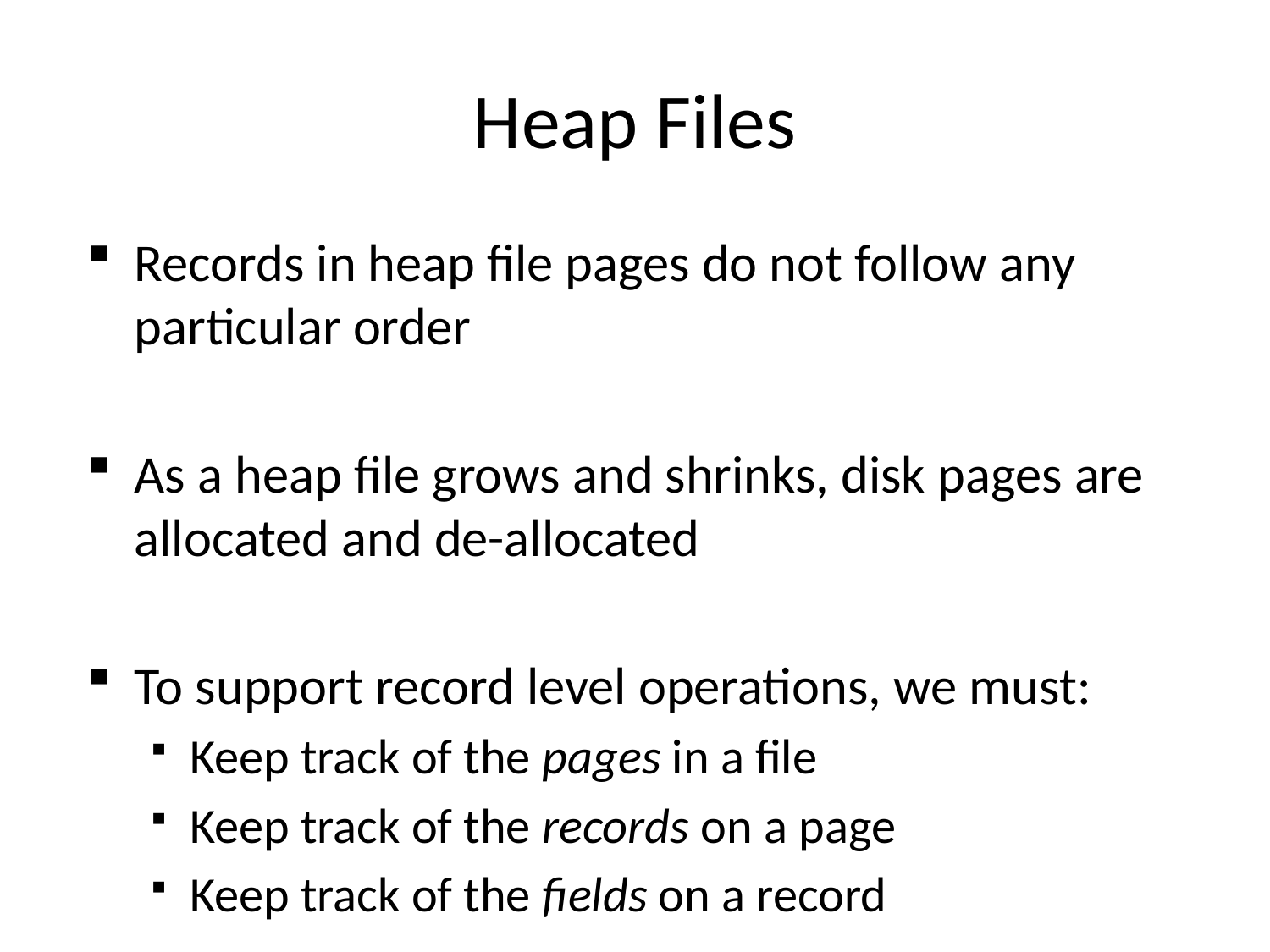

# Heap Files
Records in heap file pages do not follow any particular order

As a heap file grows and shrinks, disk pages are allocated and de-allocated

To support record level operations, we must:
Keep track of the pages in a file
Keep track of the records on a page
Keep track of the fields on a record